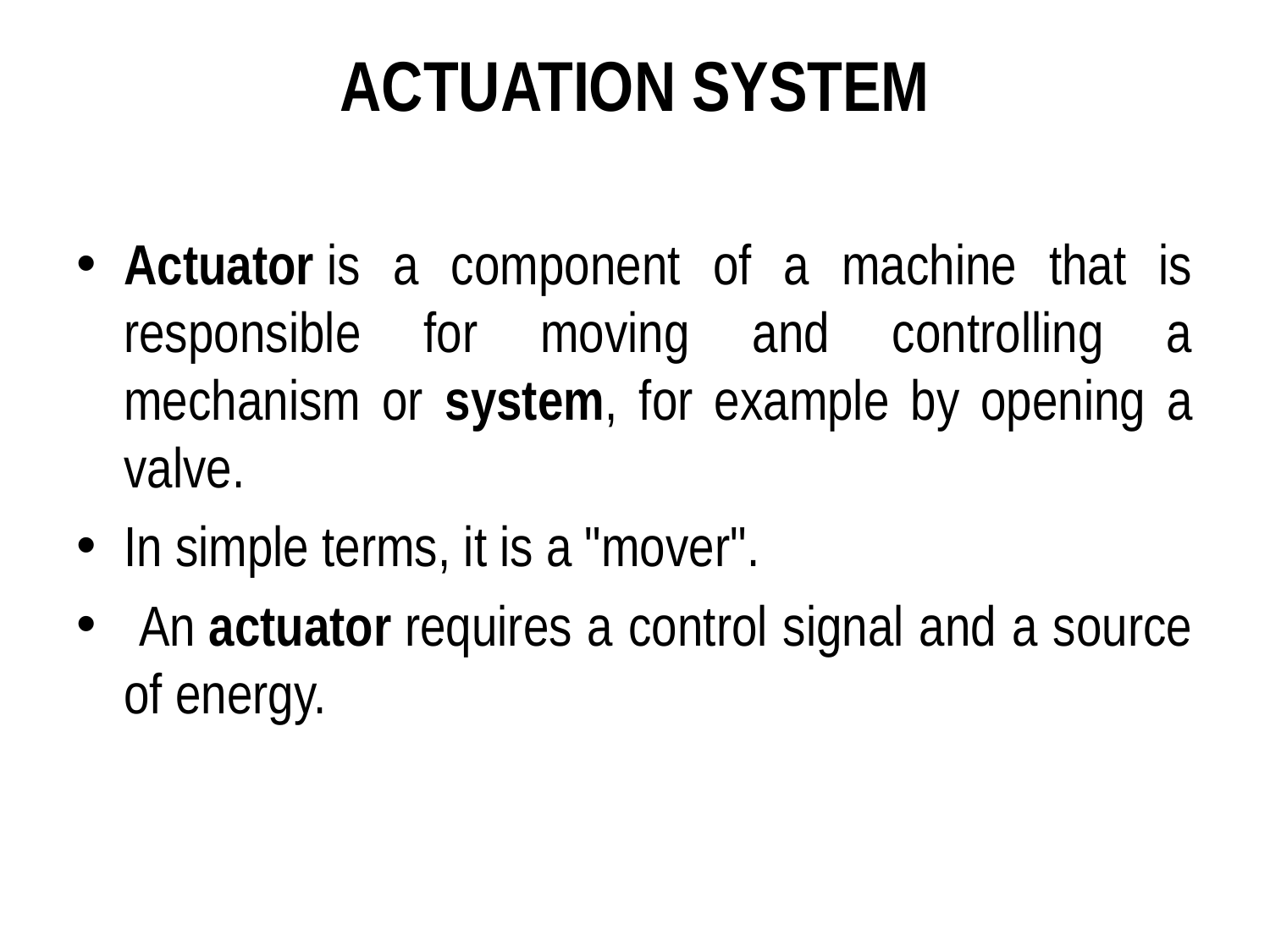

# ACTUATION SYSTEM
Actuator is a component of a machine that is responsible for moving and controlling a mechanism or system, for example by opening a valve.
In simple terms, it is a "mover".
 An actuator requires a control signal and a source of energy.